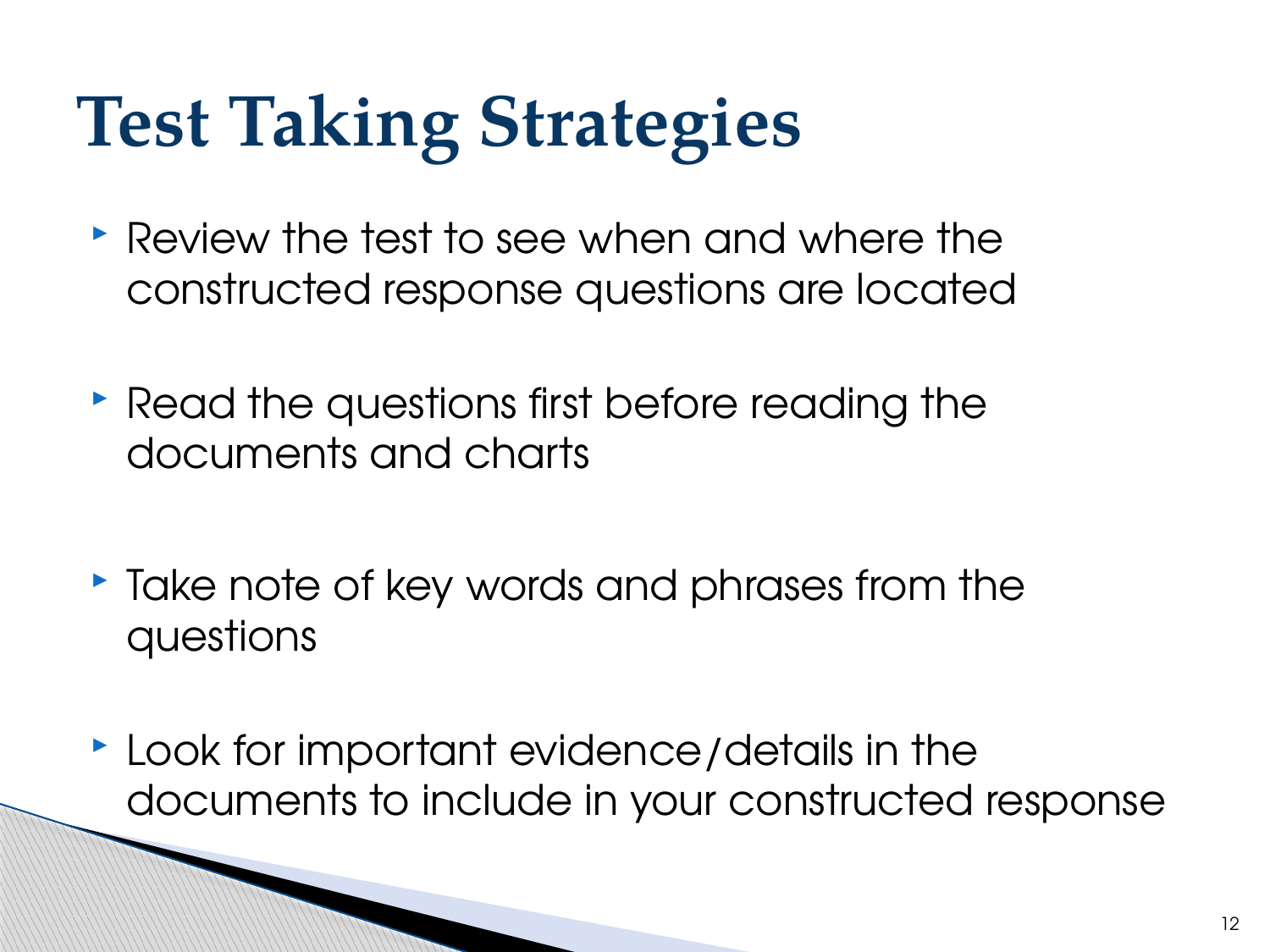

# Test Taking Strategies
Review the test to see when and where the constructed response questions are located

Read the questions first before reading the documents and charts

Take note of key words and phrases from the questions

Look for important evidence/details in the documents to include in your constructed response
12